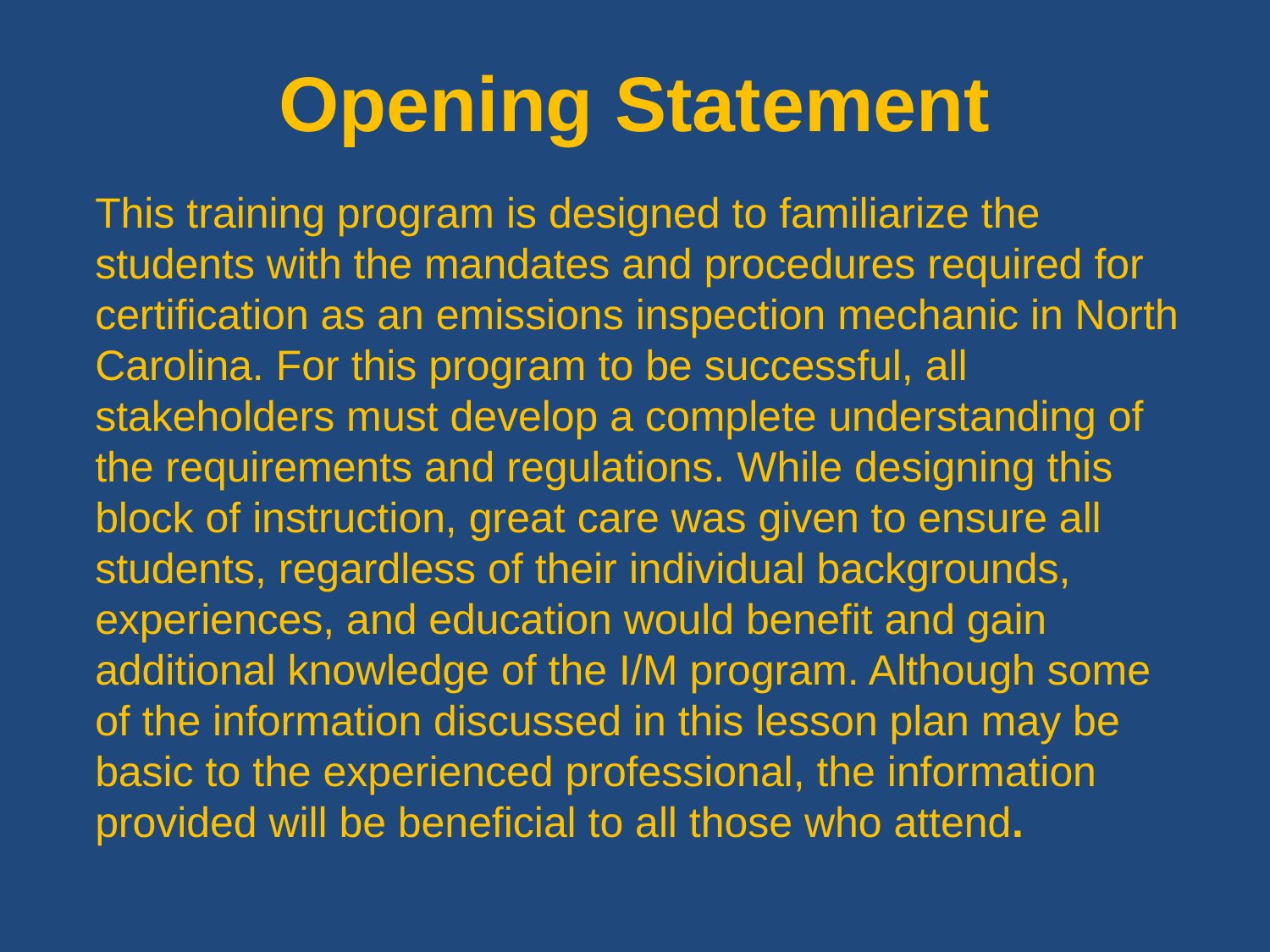

# Opening Statement
This training program is designed to familiarize the students with the mandates and procedures required for certification as an emissions inspection mechanic in North Carolina. For this program to be successful, all stakeholders must develop a complete understanding of the requirements and regulations. While designing this block of instruction, great care was given to ensure all students, regardless of their individual backgrounds, experiences, and education would benefit and gain additional knowledge of the I/M program. Although some of the information discussed in this lesson plan may be basic to the experienced professional, the information provided will be beneficial to all those who attend.